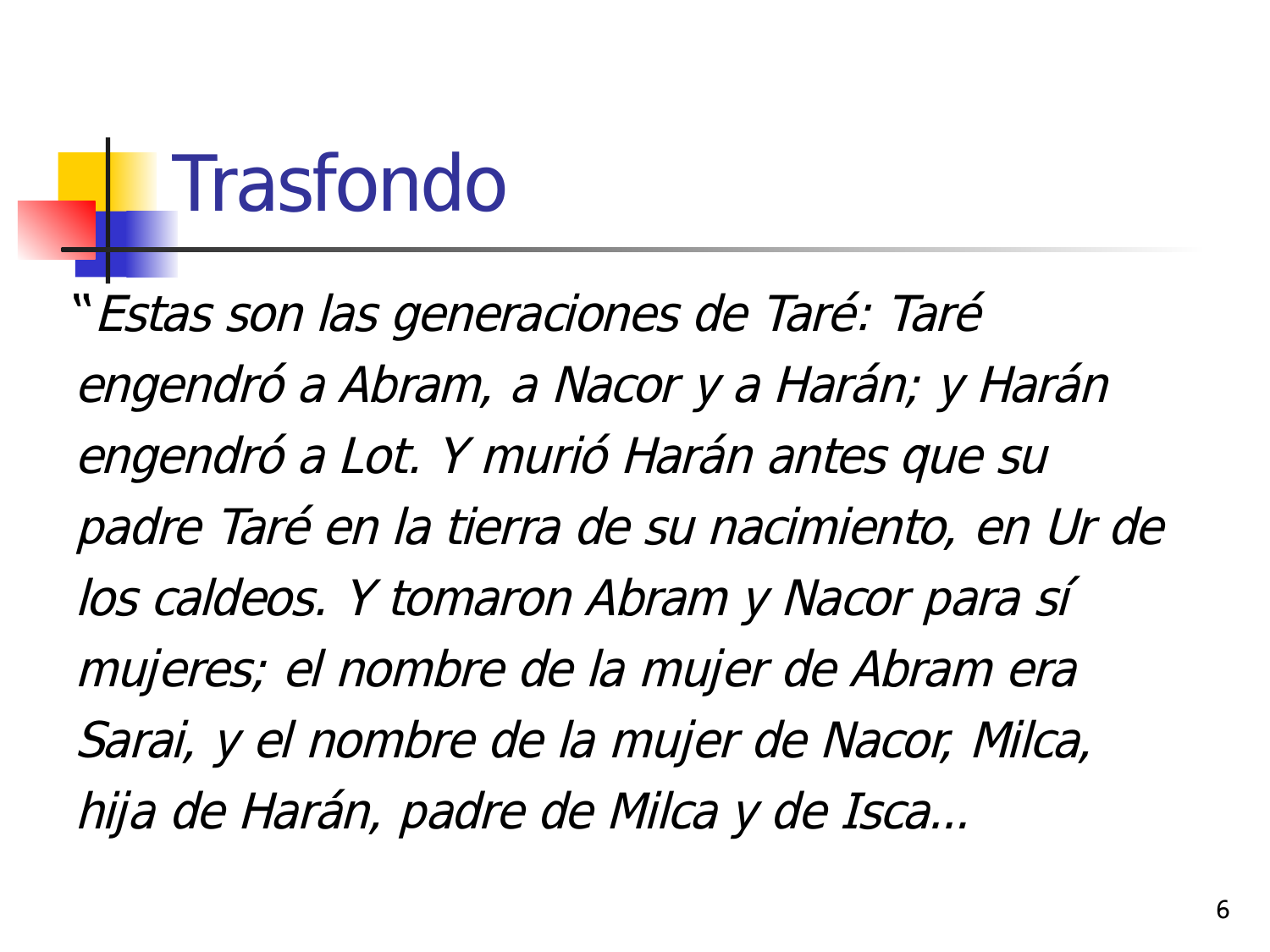

# Trasfondo
“Estas son las generaciones de Taré: Taré engendró a Abram, a Nacor y a Harán; y Harán engendró a Lot. Y murió Harán antes que su padre Taré en la tierra de su nacimiento, en Ur de los caldeos. Y tomaron Abram y Nacor para sí mujeres; el nombre de la mujer de Abram era Sarai, y el nombre de la mujer de Nacor, Milca, hija de Harán, padre de Milca y de Isca…
6